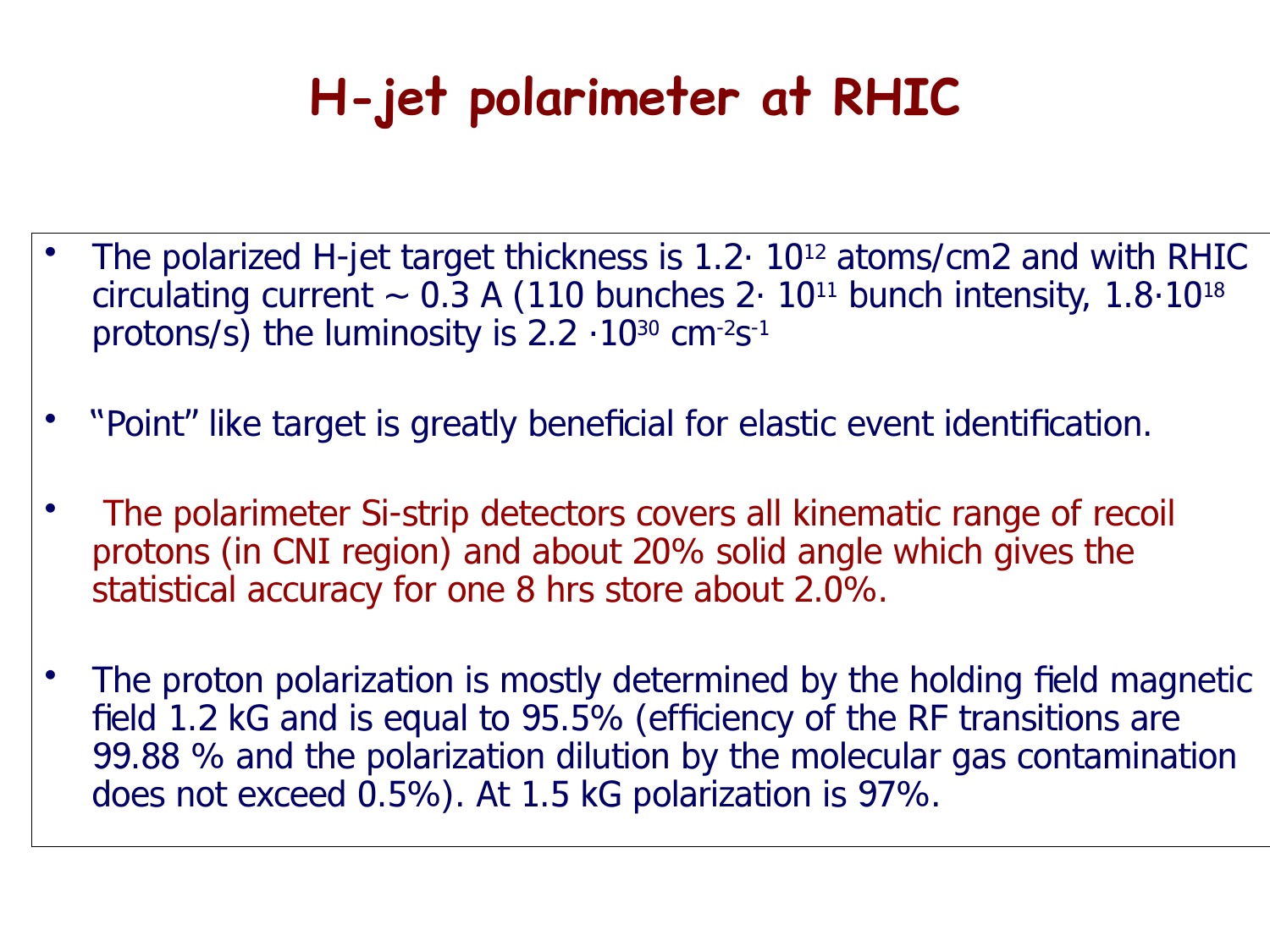

# H-jet polarimeter at RHIC
The polarized H-jet target thickness is 1.2∙ 1012 atoms/cm2 and with RHIC circulating current ~ 0.3 A (110 bunches 2∙ 1011 bunch intensity, 1.8∙1018 protons/s) the luminosity is 2.2 ∙1030 cm-2s-1

“Point” like target is greatly beneficial for elastic event identification.

 The polarimeter Si-strip detectors covers all kinematic range of recoil protons (in CNI region) and about 20% solid angle which gives the statistical accuracy for one 8 hrs store about 2.0%.

The proton polarization is mostly determined by the holding field magnetic field 1.2 kG and is equal to 95.5% (efficiency of the RF transitions are 99.88 % and the polarization dilution by the molecular gas contamination does not exceed 0.5%). At 1.5 kG polarization is 97%.